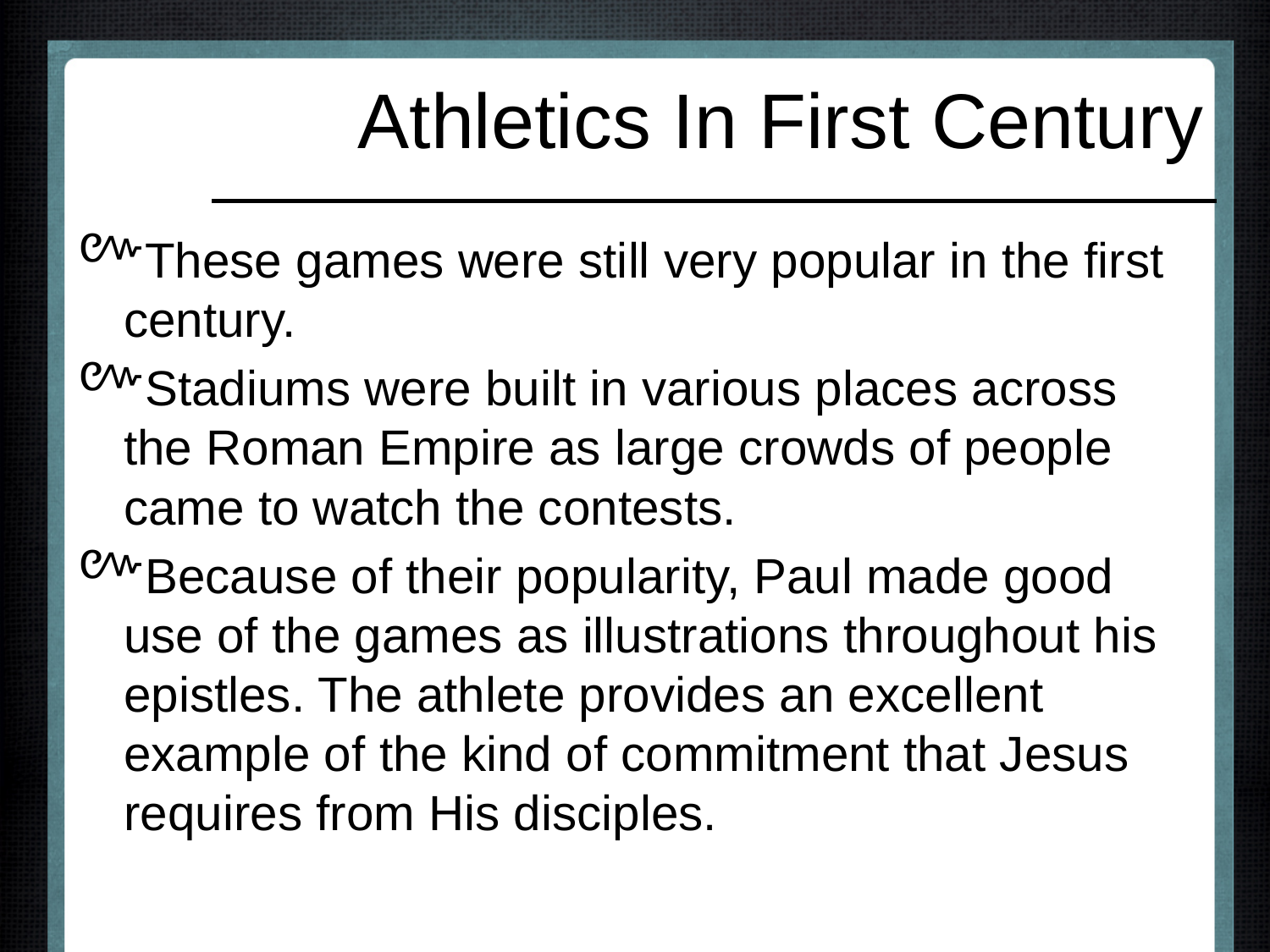

# Athletics In First Century
These games were still very popular in the first century.
Stadiums were built in various places across the Roman Empire as large crowds of people came to watch the contests.
Because of their popularity, Paul made good use of the games as illustrations throughout his epistles. The athlete provides an excellent example of the kind of commitment that Jesus requires from His disciples.